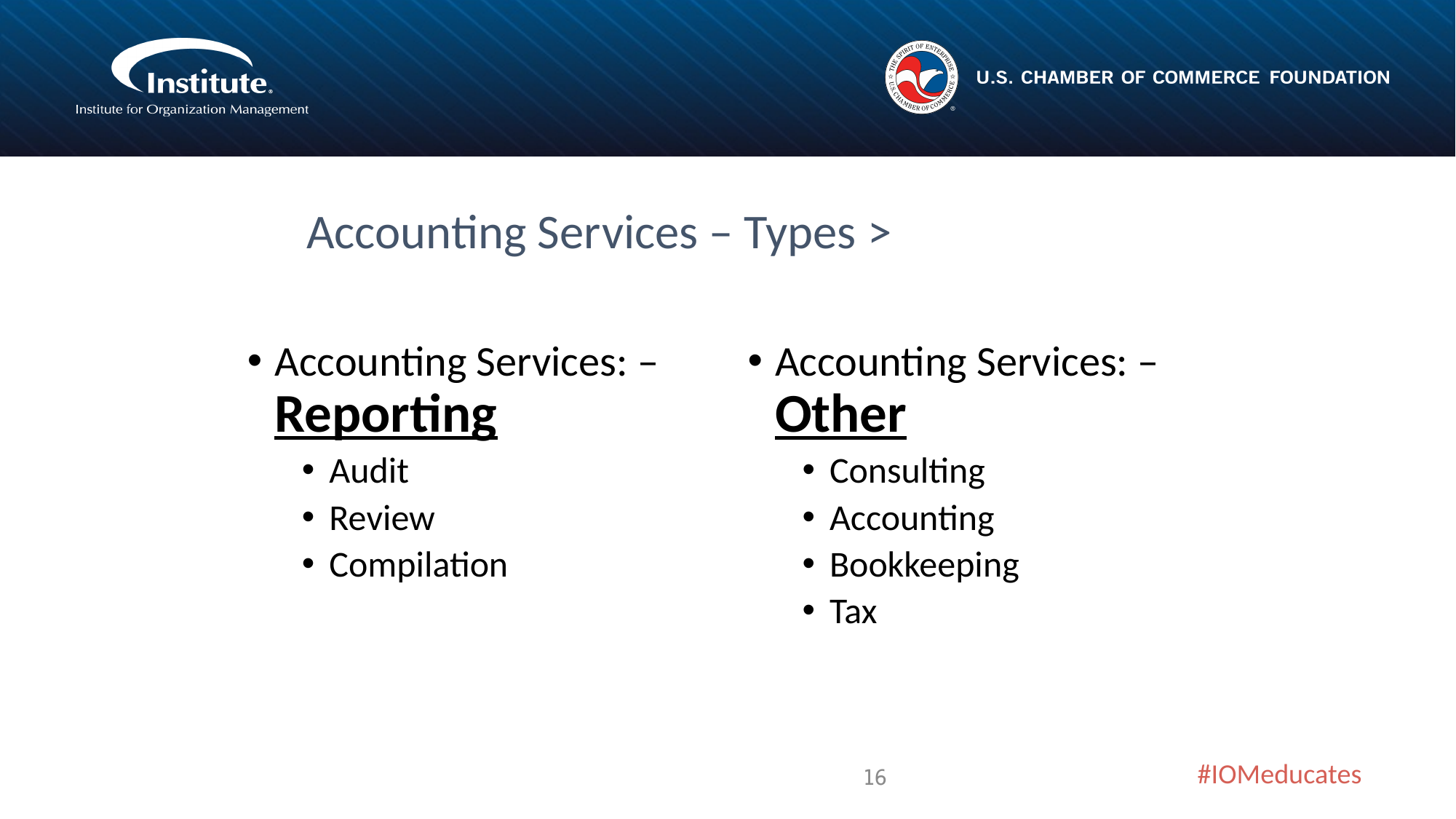

# Accounting Services – Types >
Accounting Services: – Reporting
Audit
Review
Compilation
Accounting Services: – Other
Consulting
Accounting
Bookkeeping
Tax

16